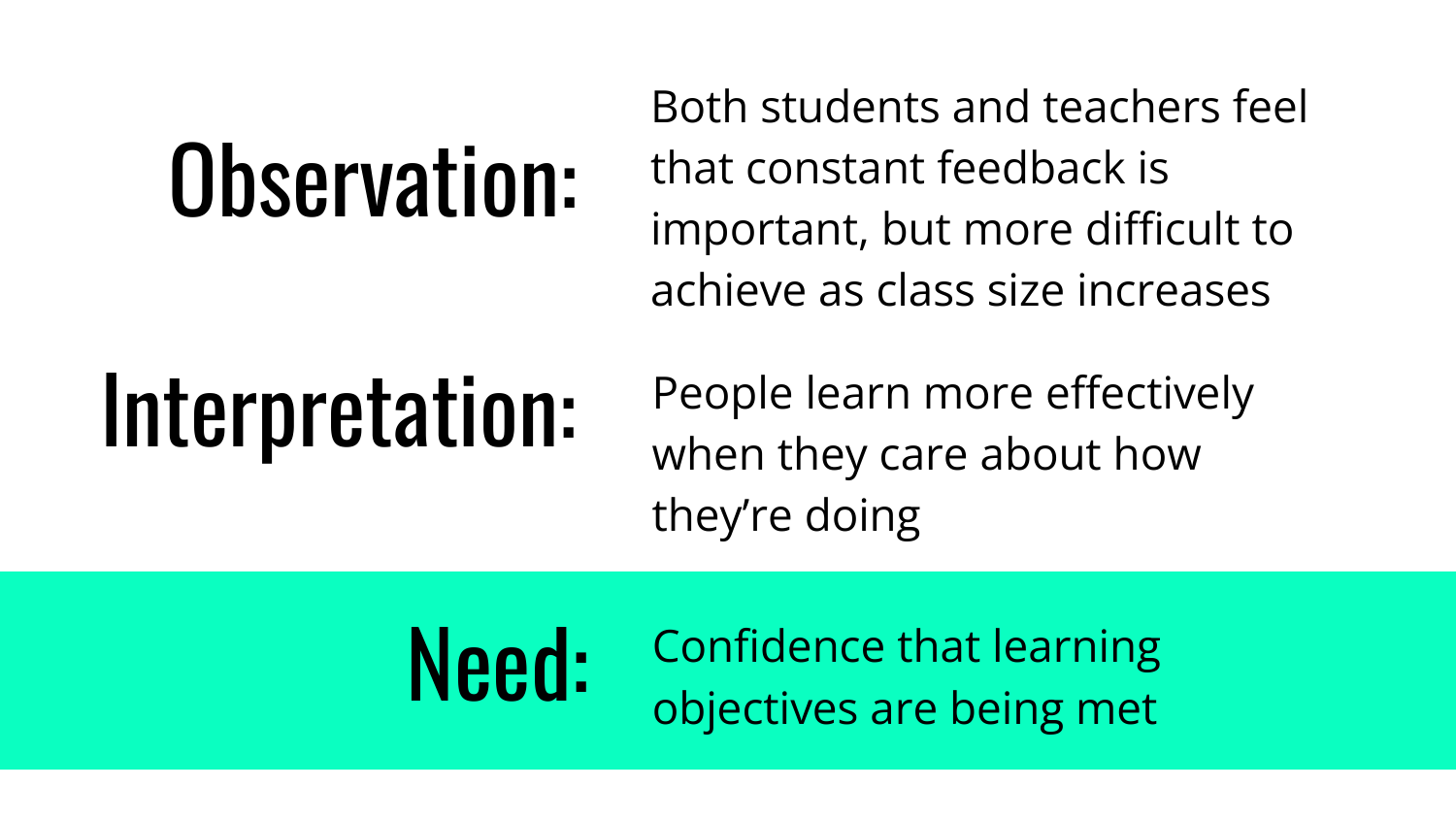

Both students and teachers feel that constant feedback is important, but more difficult to achieve as class size increases
Observation:
People learn more effectively when they care about how they’re doing
Interpretation:

Need:
Confidence that learning objectives are being met